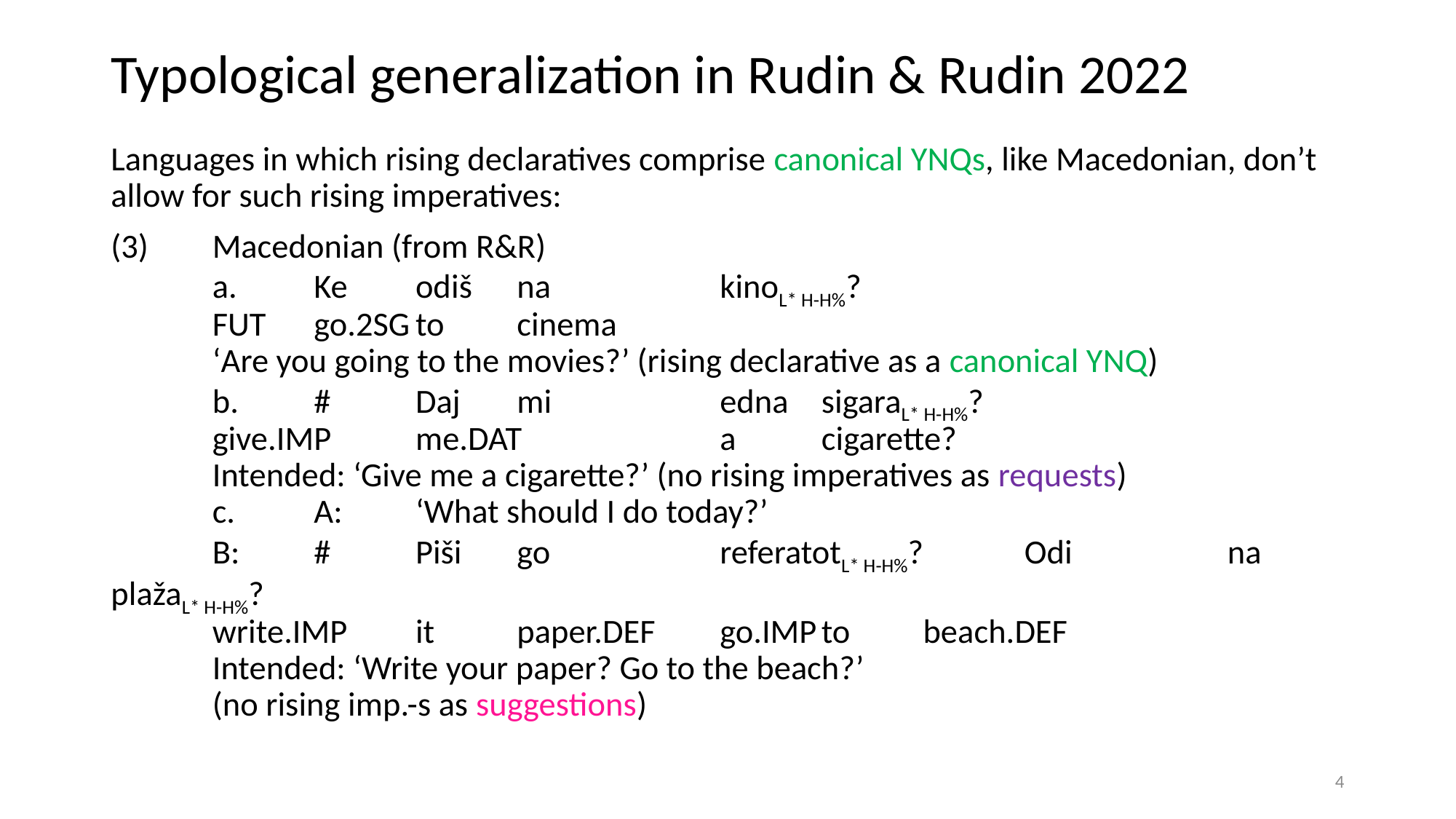

# Typological generalization in Rudin & Rudin 2022
Languages in which rising declaratives comprise canonical YNQs, like Macedonian, don’t allow for such rising imperatives:
(3)			Macedonian (from R&R)
						a.			Ke				odiš						na		kinoL* H-H%?
											FUT		go.2SG		to			cinema
											‘Are you going to the movies?’ (rising declarative as a canonical YNQ)
						b.	#	Daj									mi									edna		sigaraL* H-H%?
											give.IMP		me.DAT		a							cigarette?
											Intended: ‘Give me a cigarette?’ (no rising imperatives as requests)
						c.			A:			‘What should I do today?’
											B:	#	Piši											go		referatotL* H-H%?	Odi							na		plažaL* H-H%?
																write.IMP		it				paper.DEF									go.IMP		to			beach.DEF
																Intended: ‘Write your paper? Go to the beach?’
																																																																						(no rising imp.-s as suggestions)
4